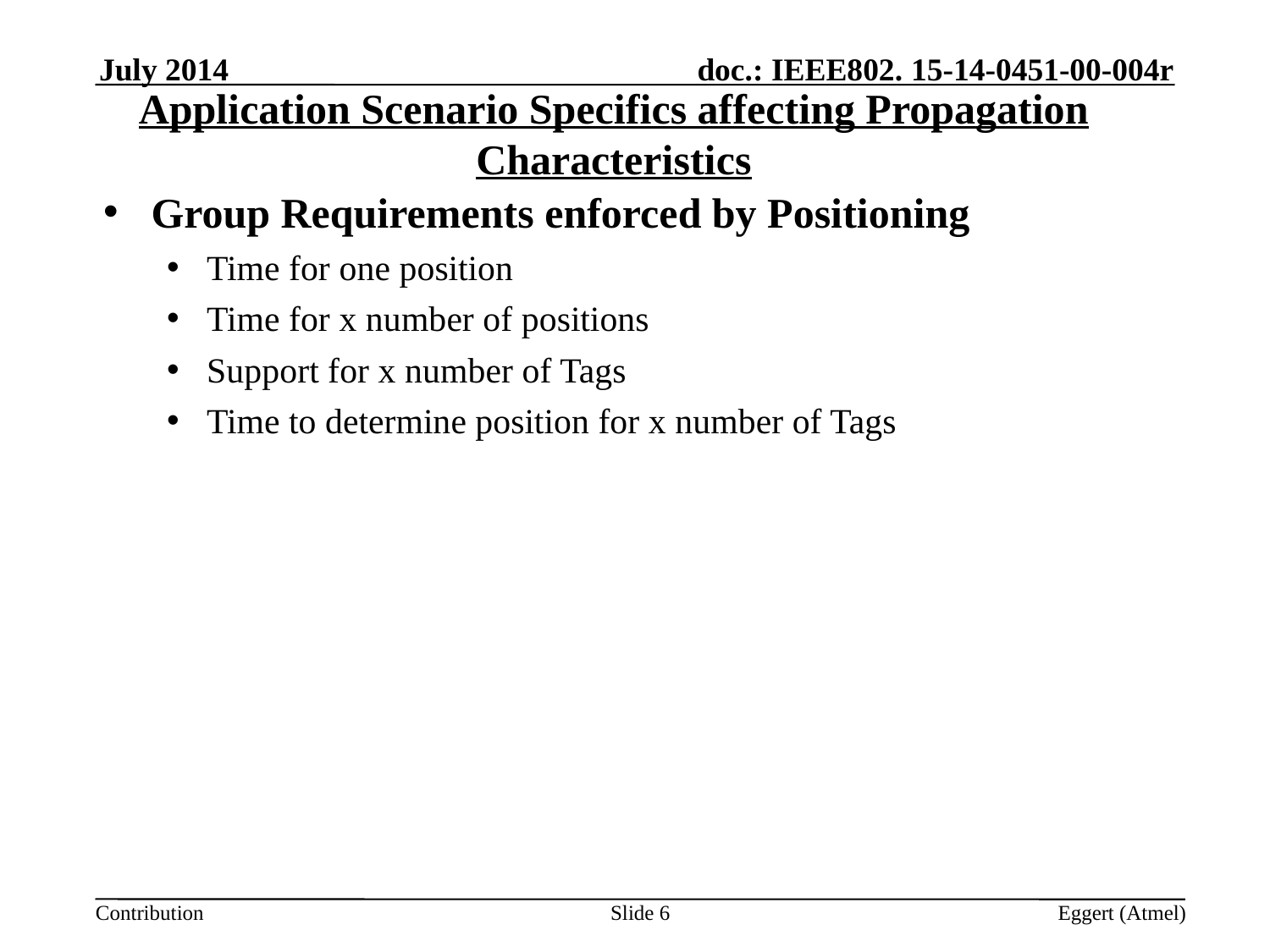

July 2014
# Application Scenario Specifics affecting Propagation Characteristics
Group Requirements enforced by Positioning
Time for one position
Time for x number of positions
Support for x number of Tags
Time to determine position for x number of Tags

Slide 6
Eggert (Atmel)